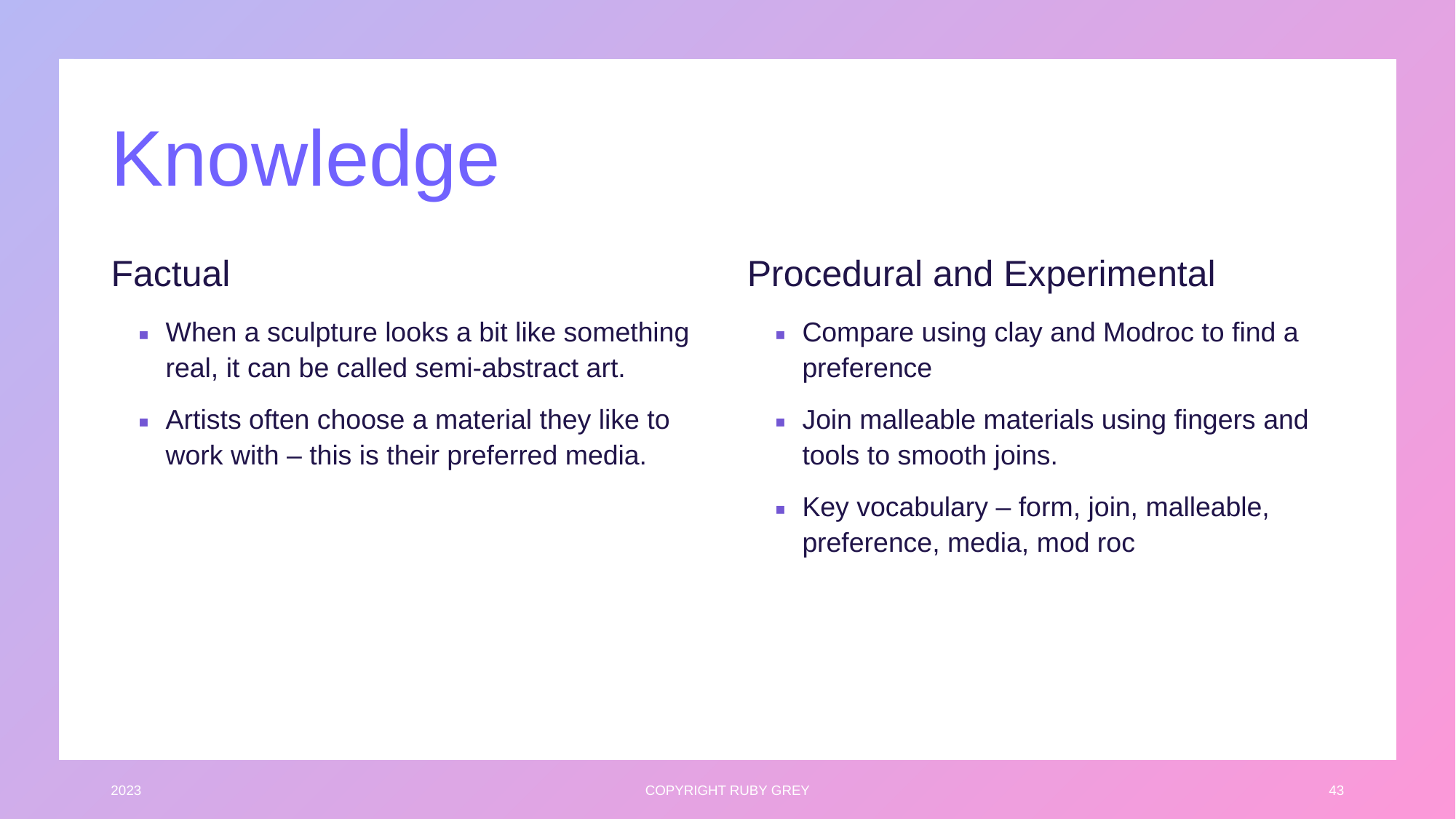

# Knowledge
Factual
Procedural and Experimental
When a sculpture looks a bit like something real, it can be called semi-abstract art.
Artists often choose a material they like to work with – this is their preferred media.
Compare using clay and Modroc to find a preference
Join malleable materials using fingers and tools to smooth joins.
Key vocabulary – form, join, malleable, preference, media, mod roc

2023
COPYRIGHT RUBY GREY
43